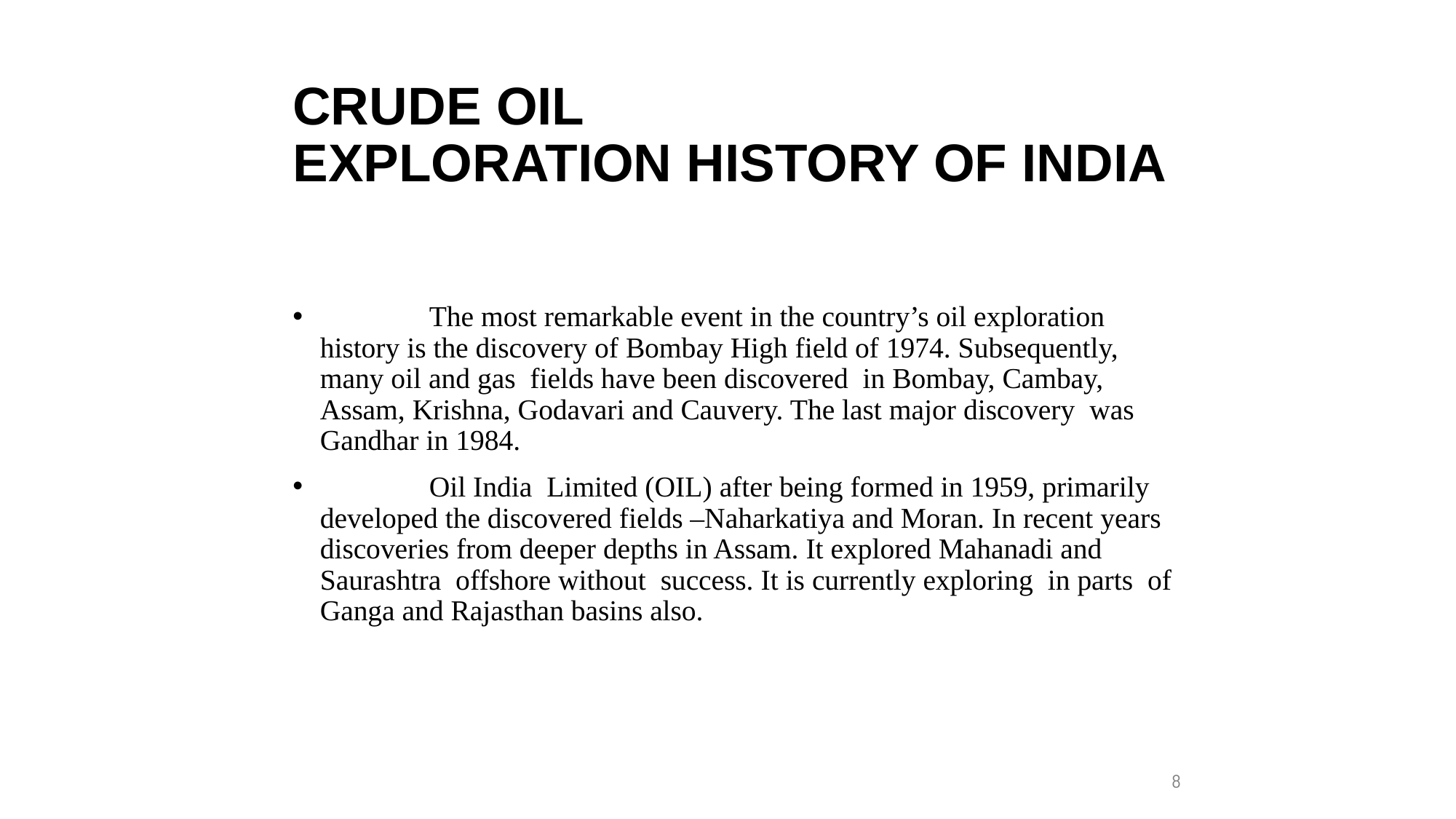

# CRUDE OIL EXPLORATION HISTORY OF INDIA
	The most remarkable event in the country’s oil exploration  history is the discovery of Bombay High field of 1974. Subsequently, many oil and gas  fields have been discovered  in Bombay, Cambay, Assam, Krishna, Godavari and Cauvery. The last major discovery  was Gandhar in 1984.
	Oil India  Limited (OIL) after being formed in 1959, primarily developed the discovered fields –Naharkatiya and Moran. In recent years  discoveries from deeper depths in Assam. It explored Mahanadi and Saurashtra  offshore without  success. It is currently exploring  in parts  of Ganga and Rajasthan basins also.
8